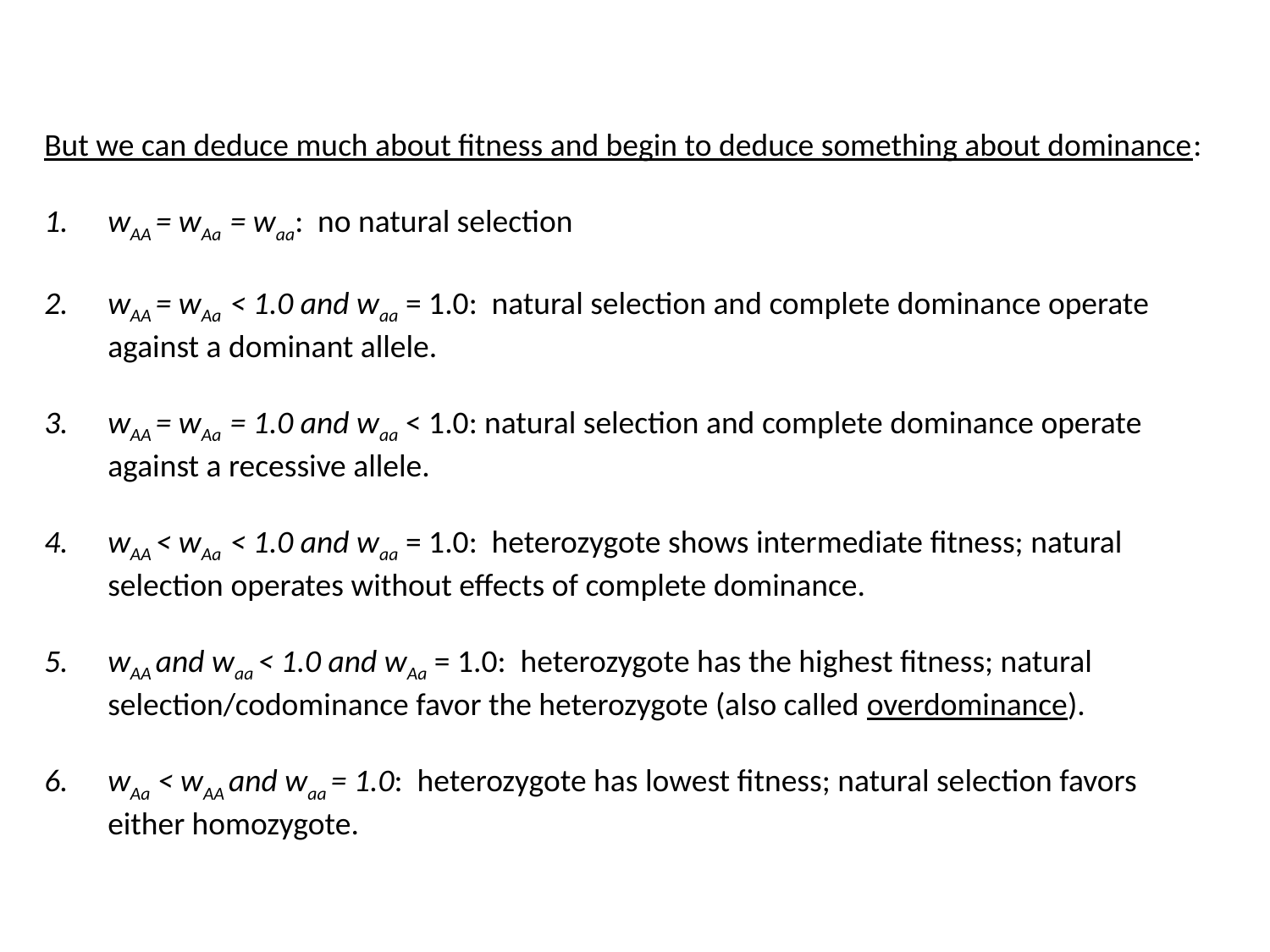

But we can deduce much about fitness and begin to deduce something about dominance:

wAA = wAa  = waa:  no natural selection

wAA = wAa  < 1.0 and waa = 1.0:  natural selection and complete dominance operate against a dominant allele.

wAA = wAa  = 1.0 and waa < 1.0: natural selection and complete dominance operate against a recessive allele.

wAA < wAa  < 1.0 and waa = 1.0:  heterozygote shows intermediate fitness; natural selection operates without effects of complete dominance.

wAA and waa < 1.0 and wAa = 1.0:  heterozygote has the highest fitness; natural selection/codominance favor the heterozygote (also called overdominance).

wAa < wAA and waa = 1.0:  heterozygote has lowest fitness; natural selection favors either homozygote.